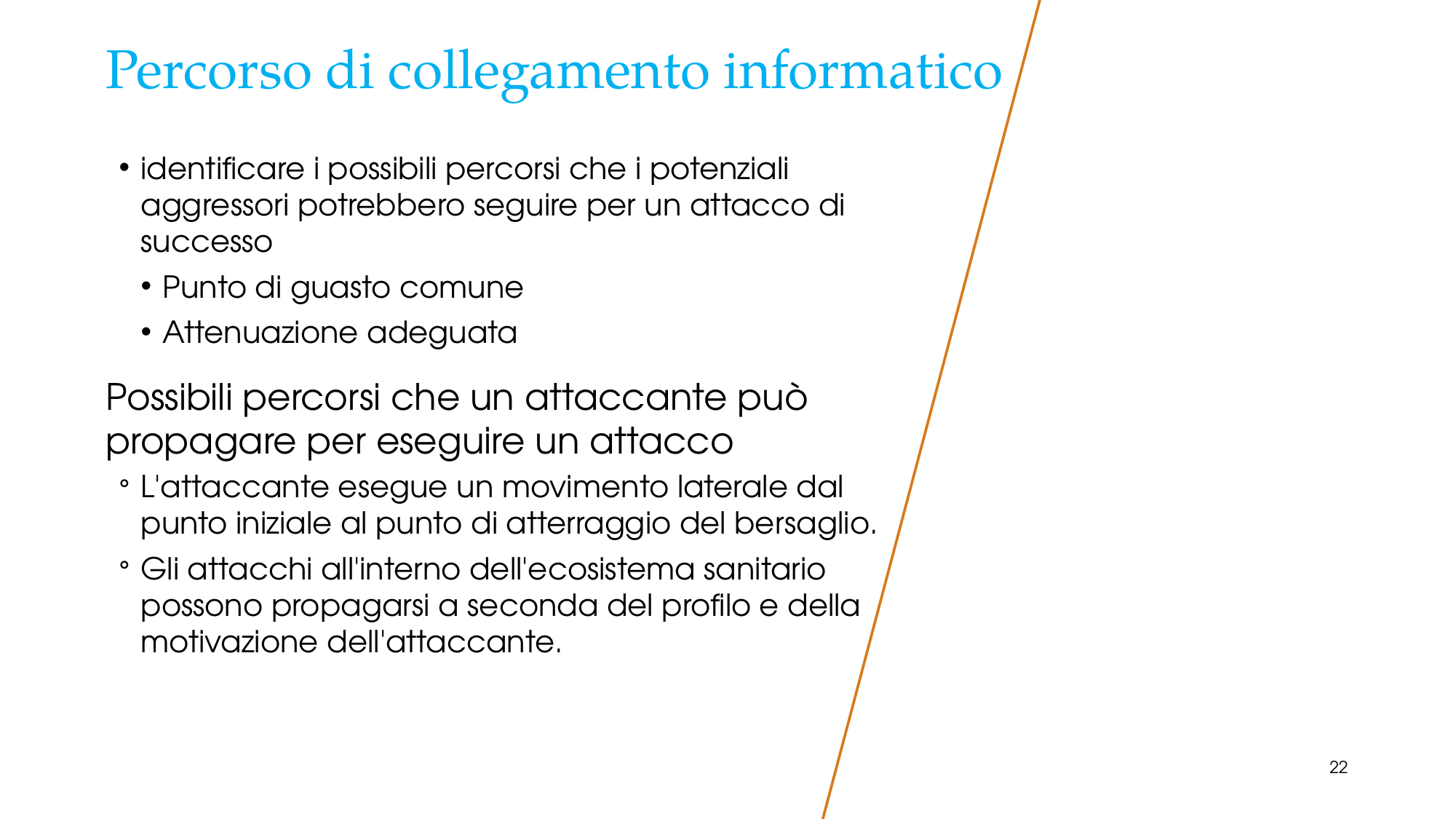

# Percorso di collegamento informatico
identificare i possibili percorsi che i potenziali aggressori potrebbero seguire per un attacco di successo
Punto di guasto comune
Attenuazione adeguata
Possibili percorsi che un attaccante può propagare per eseguire un attacco
L'attaccante esegue un movimento laterale dal punto iniziale al punto di atterraggio del bersaglio.
Gli attacchi all'interno dell'ecosistema sanitario possono propagarsi a seconda del profilo e della motivazione dell'attaccante.

22